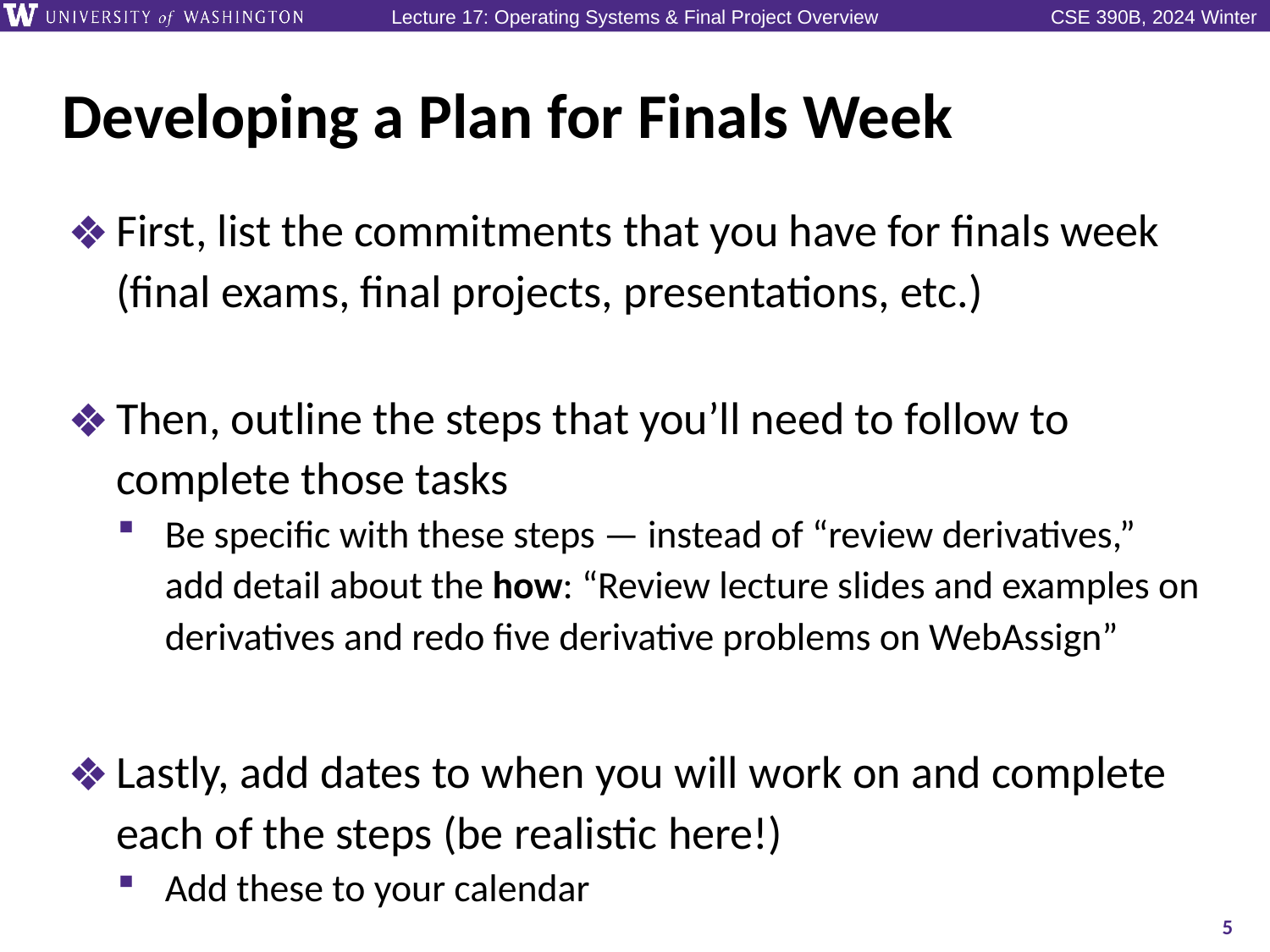

# Developing a Plan for Finals Week
First, list the commitments that you have for finals week (final exams, final projects, presentations, etc.)

Then, outline the steps that you’ll need to follow to complete those tasks
Be specific with these steps — instead of “review derivatives,” add detail about the how: “Review lecture slides and examples on derivatives and redo five derivative problems on WebAssign”

Lastly, add dates to when you will work on and complete each of the steps (be realistic here!)
Add these to your calendar
5